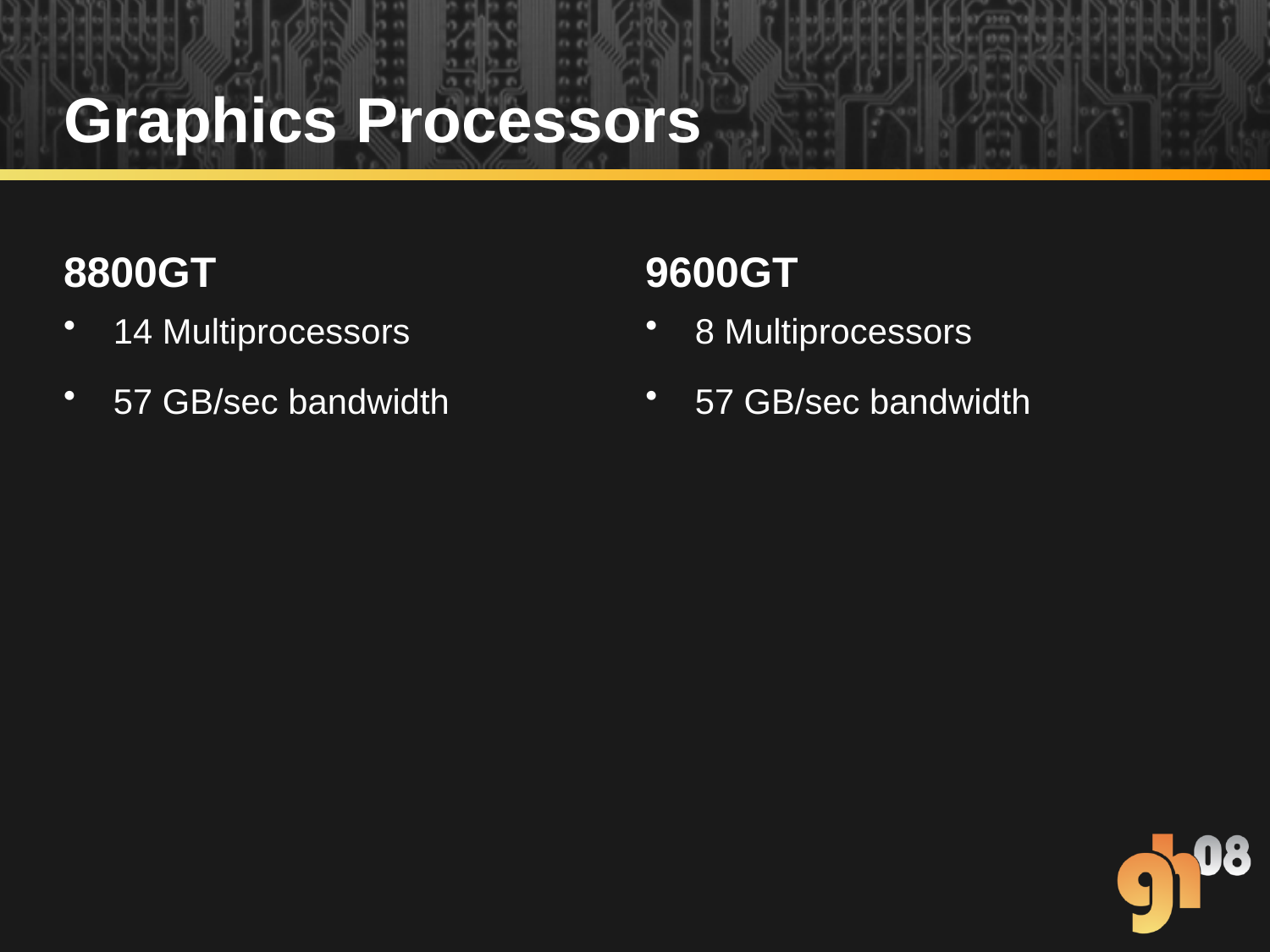

# Graphics Processors
8800GT
9600GT
14 Multiprocessors
57 GB/sec bandwidth

8 Multiprocessors
57 GB/sec bandwidth